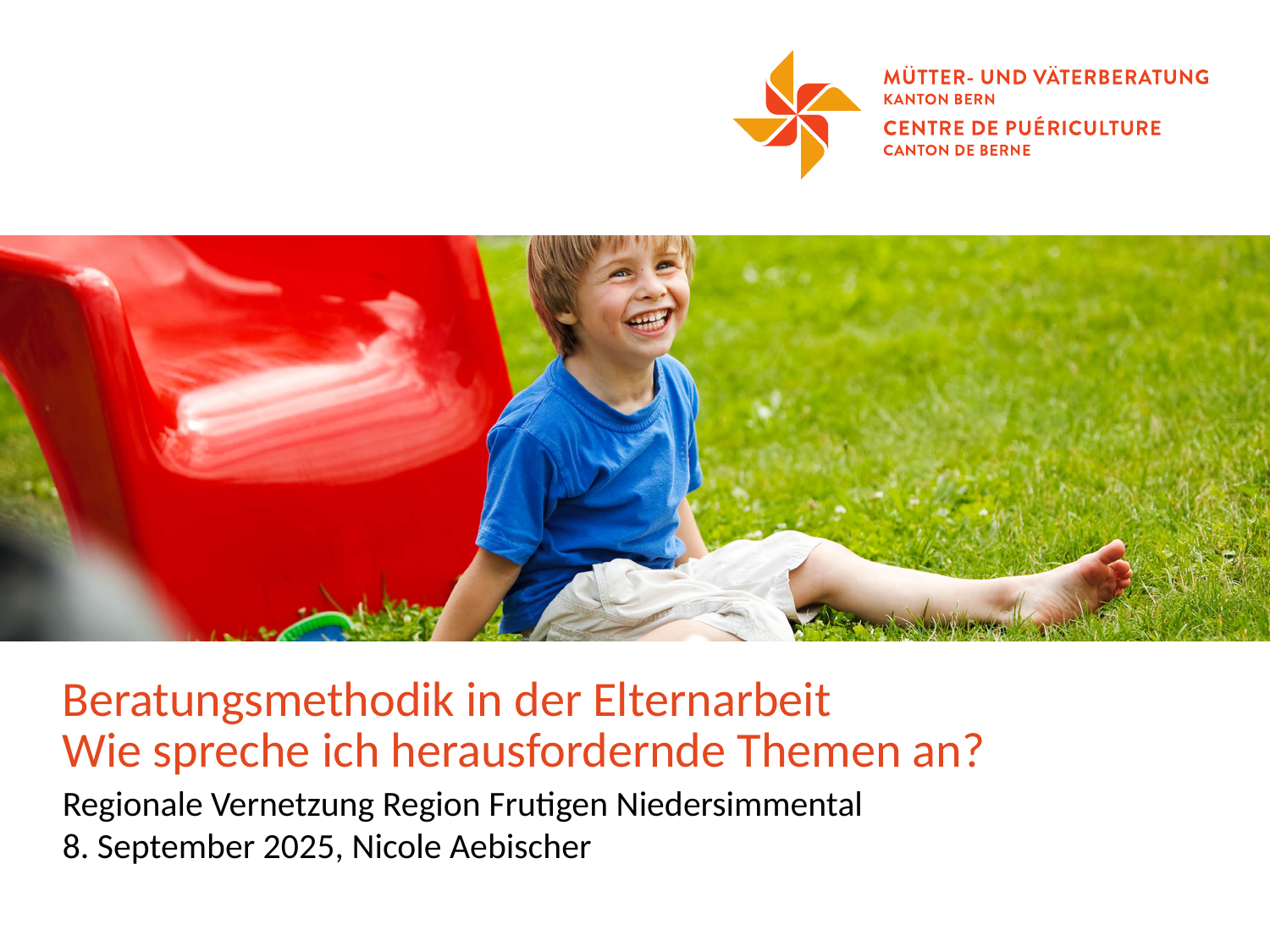

# Beratungsmethodik in der Elternarbeit Wie spreche ich herausfordernde Themen an?
Regionale Vernetzung Region Frutigen Niedersimmental
8. September 2025, Nicole Aebischer